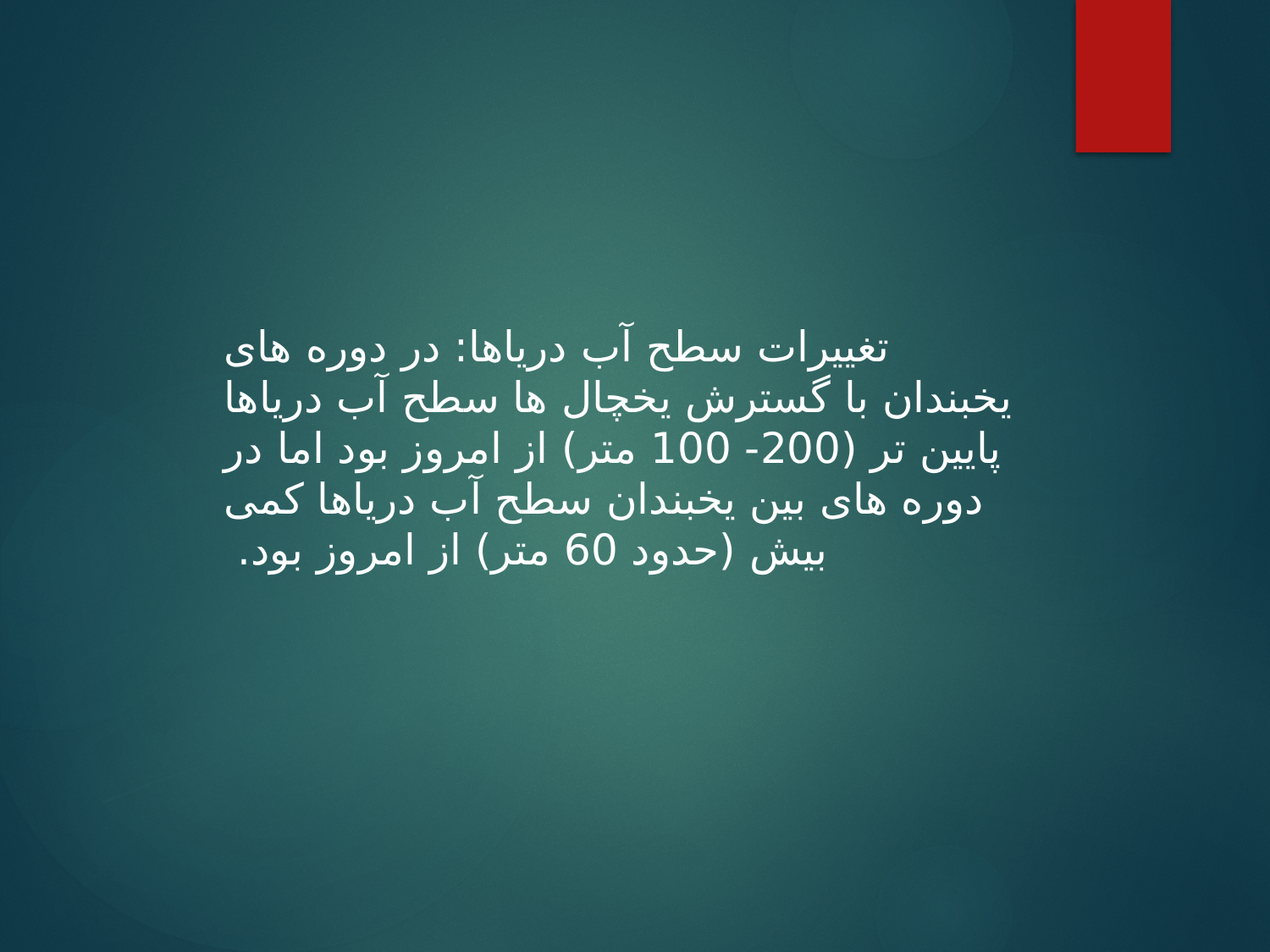

تغییرات سطح آب دریاها: در دوره های یخبندان با گسترش یخچال ها سطح آب دریاها پایین تر (200- 100 متر) از امروز بود اما در دوره های بین یخبندان سطح آب دریاها کمی بیش (حدود 60 متر) از امروز بود.